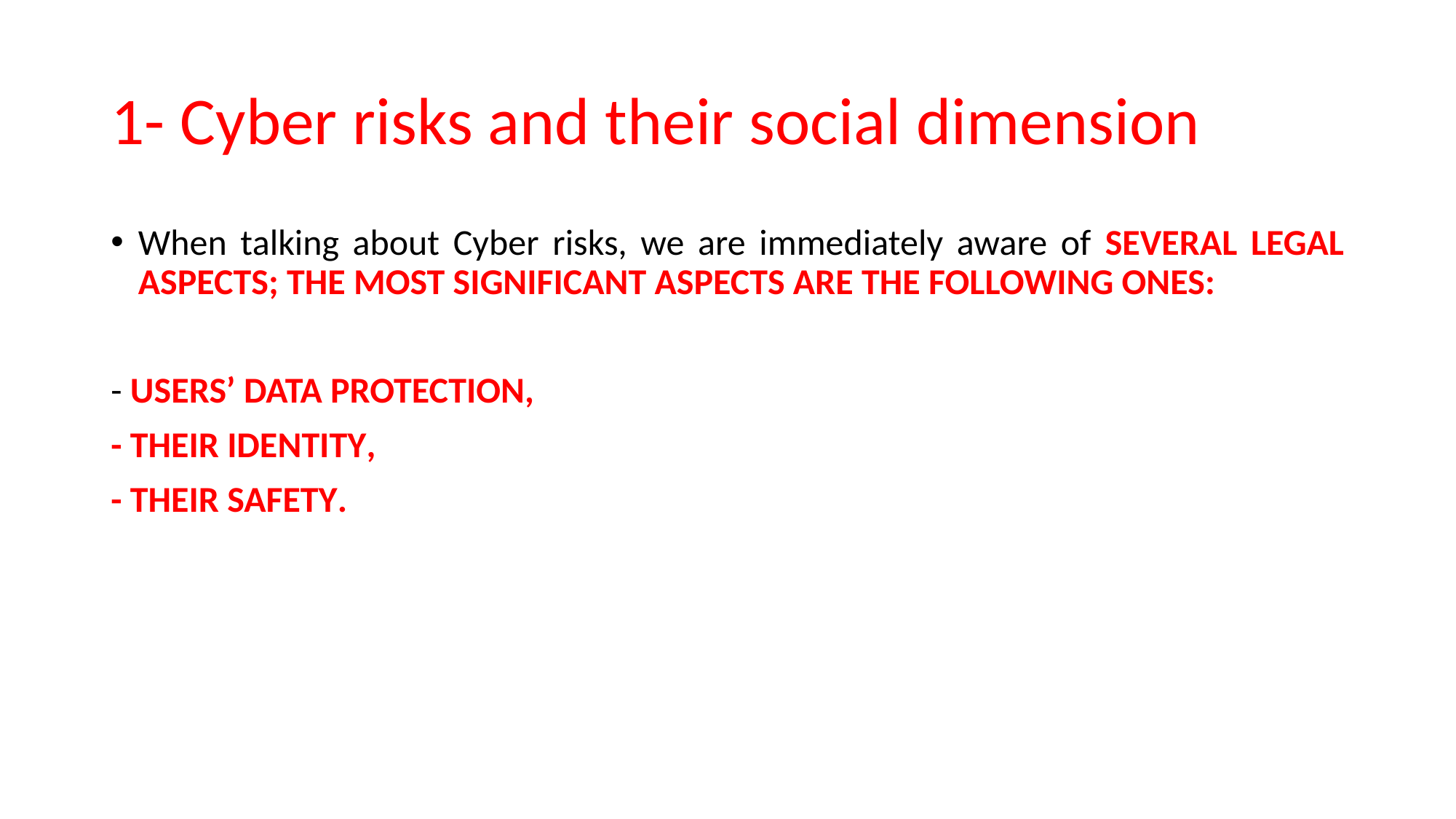

# 1- Cyber risks and their social dimension
When talking about Cyber risks, we are immediately aware of SEVERAL LEGAL ASPECTS; THE MOST SIGNIFICANT ASPECTS ARE THE FOLLOWING ONES:

- USERS’ DATA PROTECTION,
- THEIR IDENTITY,
- THEIR SAFETY.